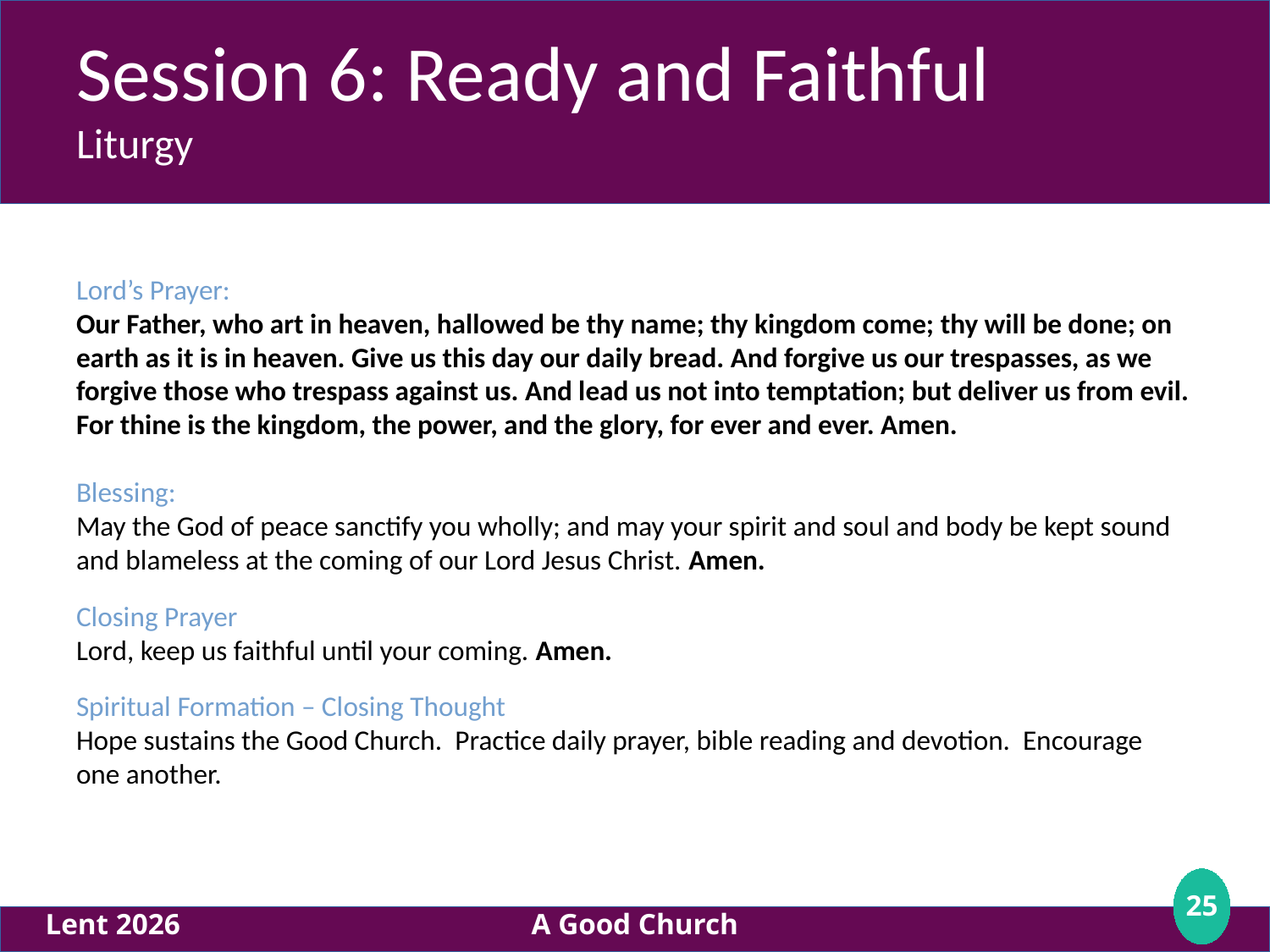

Session 6: Ready and Faithful
Liturgy
# Lord’s Prayer: Our Father, who art in heaven, hallowed be thy name; thy kingdom come; thy will be done; on earth as it is in heaven. Give us this day our daily bread. And forgive us our trespasses, as we forgive those who trespass against us. And lead us not into temptation; but deliver us from evil. For thine is the kingdom, the power, and the glory, for ever and ever. Amen. Blessing: May the God of peace sanctify you wholly; and may your spirit and soul and body be kept sound and blameless at the coming of our Lord Jesus Christ. Amen.
Closing Prayer
Lord, keep us faithful until your coming. Amen.
Spiritual Formation – Closing Thought
Hope sustains the Good Church.  Practice daily prayer, bible reading and devotion.  Encourage one another.

25
Lent 2026
A Good Church